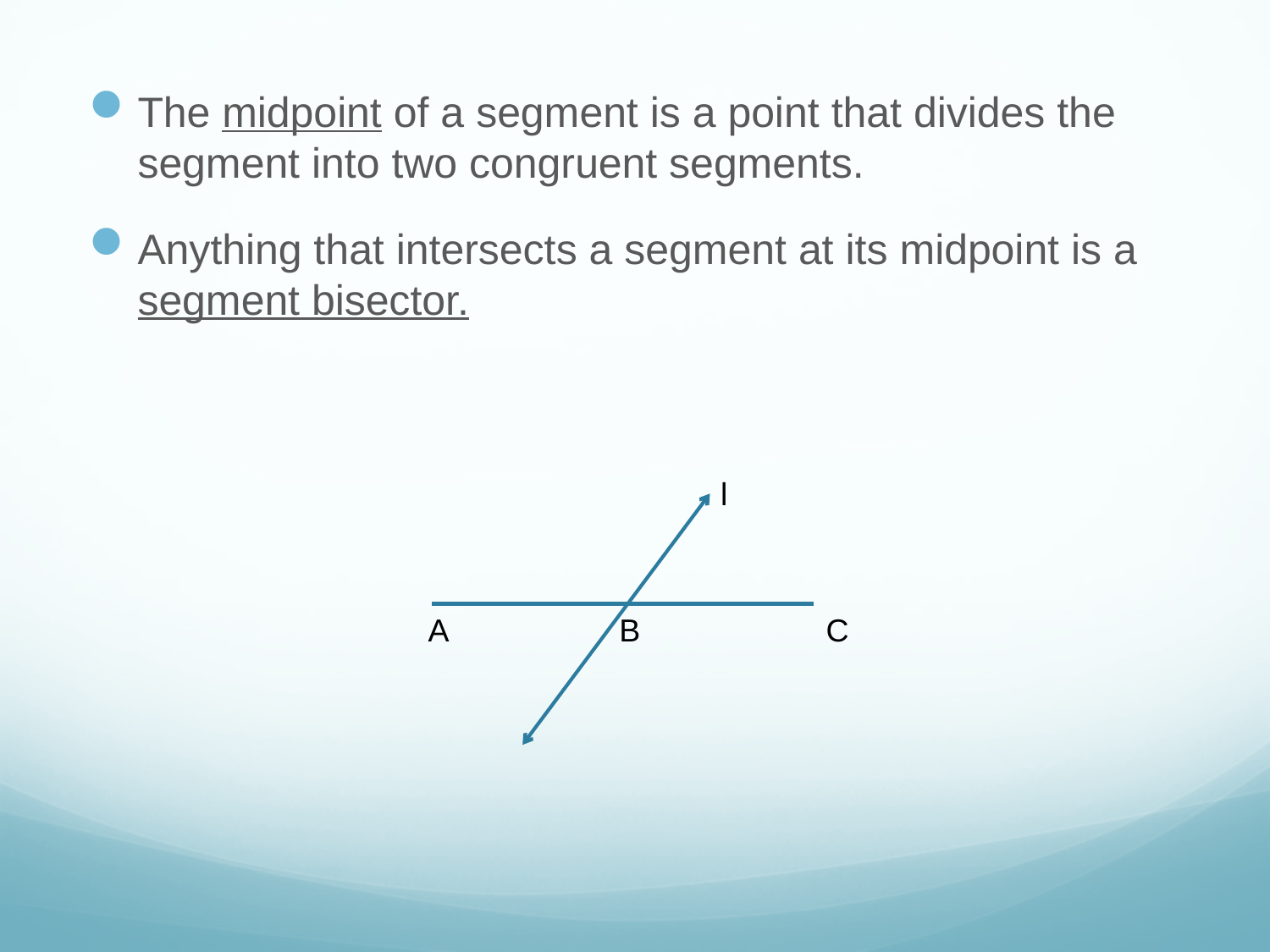

The midpoint of a segment is a point that divides the segment into two congruent segments.
Anything that intersects a segment at its midpoint is a segment bisector.

l
A
B
C